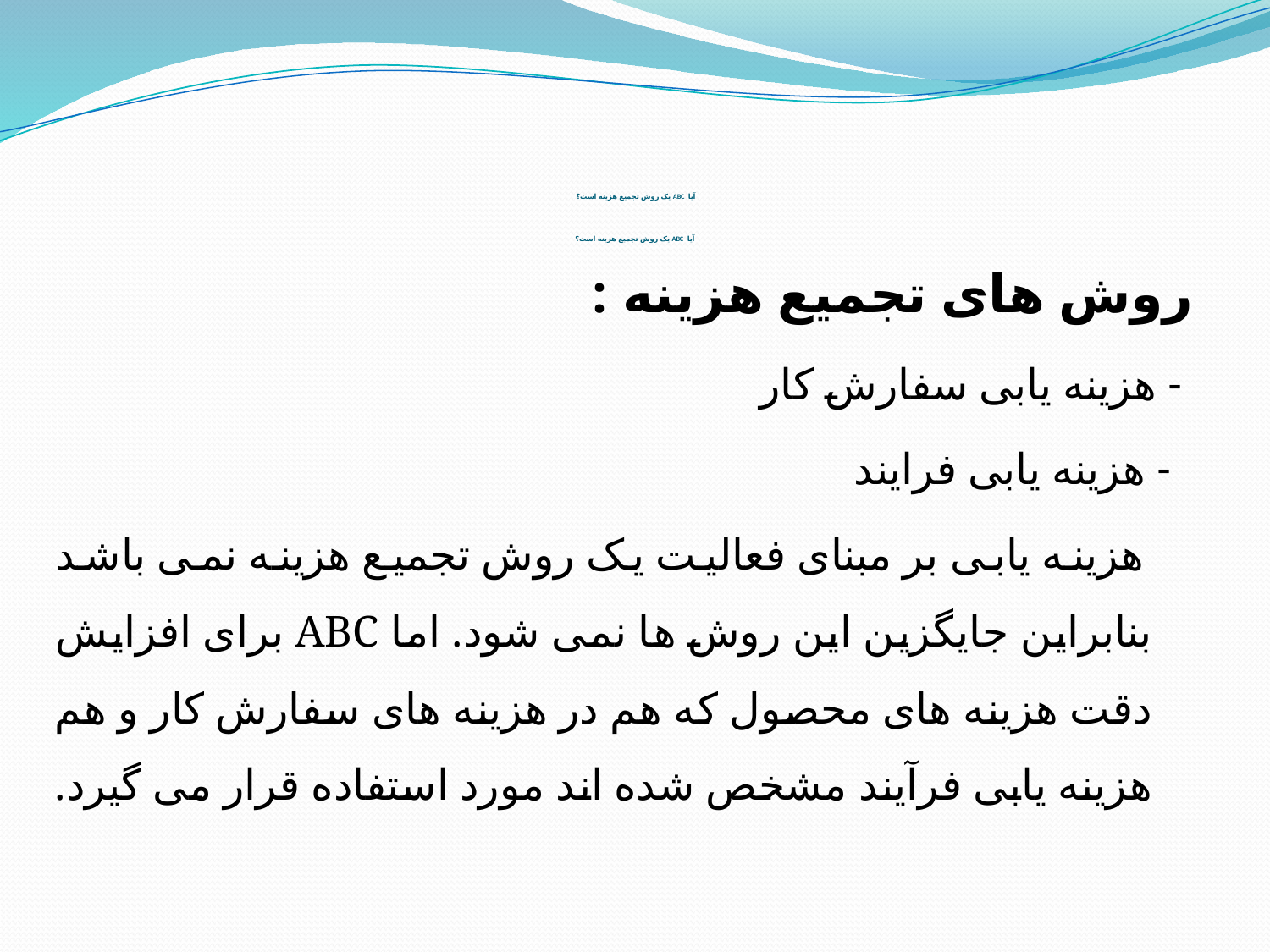

# آيا  ABC يک روش تجميع هزينه است؟ آيا  ABC يک روش تجميع هزينه است؟
روش های تجميع هزينه :
 - هزينه يابی سفارش کار
  - هزينه يابی فرايند
   هزينه يابی بر مبنای فعاليت يک روش تجميع هزينه نمی باشد بنابراين جايگزين اين روش ها نمی شود. اما ABC برای افزايش دقت هزينه های محصول که هم در هزينه های سفارش کار و هم هزينه يابی فرآيند مشخص شده اند مورد استفاده قرار می گيرد.